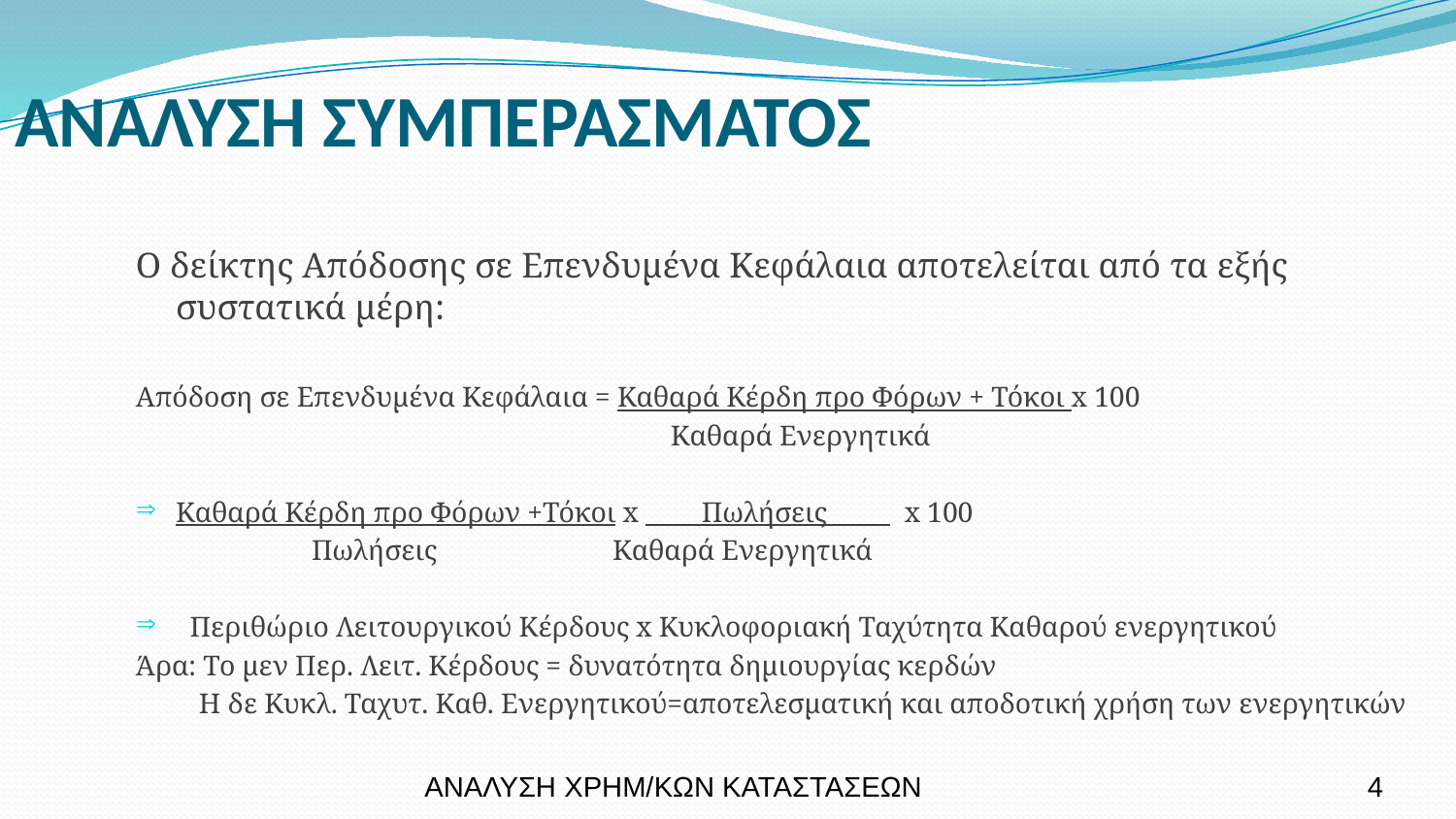

ΑΝΑΛΥΣΗ ΣΥΜΠΕΡΑΣΜΑΤΟΣ
Ο δείκτης Απόδοσης σε Επενδυμένα Κεφάλαια αποτελείται από τα εξής συστατικά μέρη:

Απόδοση σε Επενδυμένα Κεφάλαια = Καθαρά Κέρδη προ Φόρων + Τόκοι x 100
                                                                            Καθαρά Ενεργητικά

Καθαρά Κέρδη προ Φόρων +Τόκοι x         Πωλήσεις           x 100
                         Πωλήσεις                         Καθαρά Ενεργητικά

  Περιθώριο Λειτουργικού Κέρδους x Κυκλοφοριακή Ταχύτητα Καθαρού ενεργητικού
Άρα: Το μεν Περ. Λειτ. Κέρδους = δυνατότητα δημιουργίας κερδών
         Η δε Κυκλ. Ταχυτ. Καθ. Ενεργητικού=αποτελεσματική και αποδοτική χρήση των ενεργητικών
ΑΝΑΛΥΣΗ ΧΡΗΜ/ΚΩΝ ΚΑΤΑΣΤΑΣΕΩΝ
4